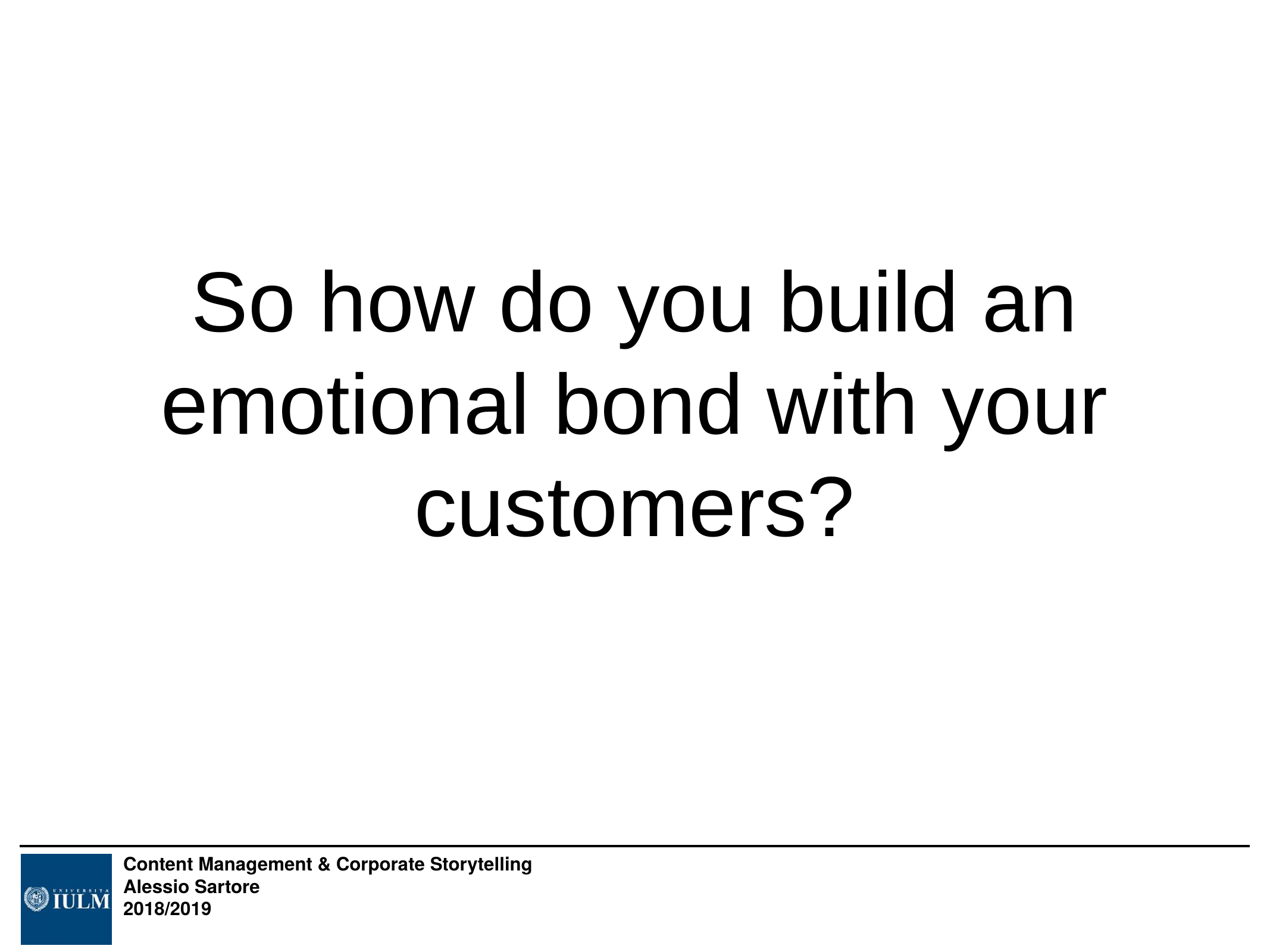

# So how do you build an emotional bond with your customers?